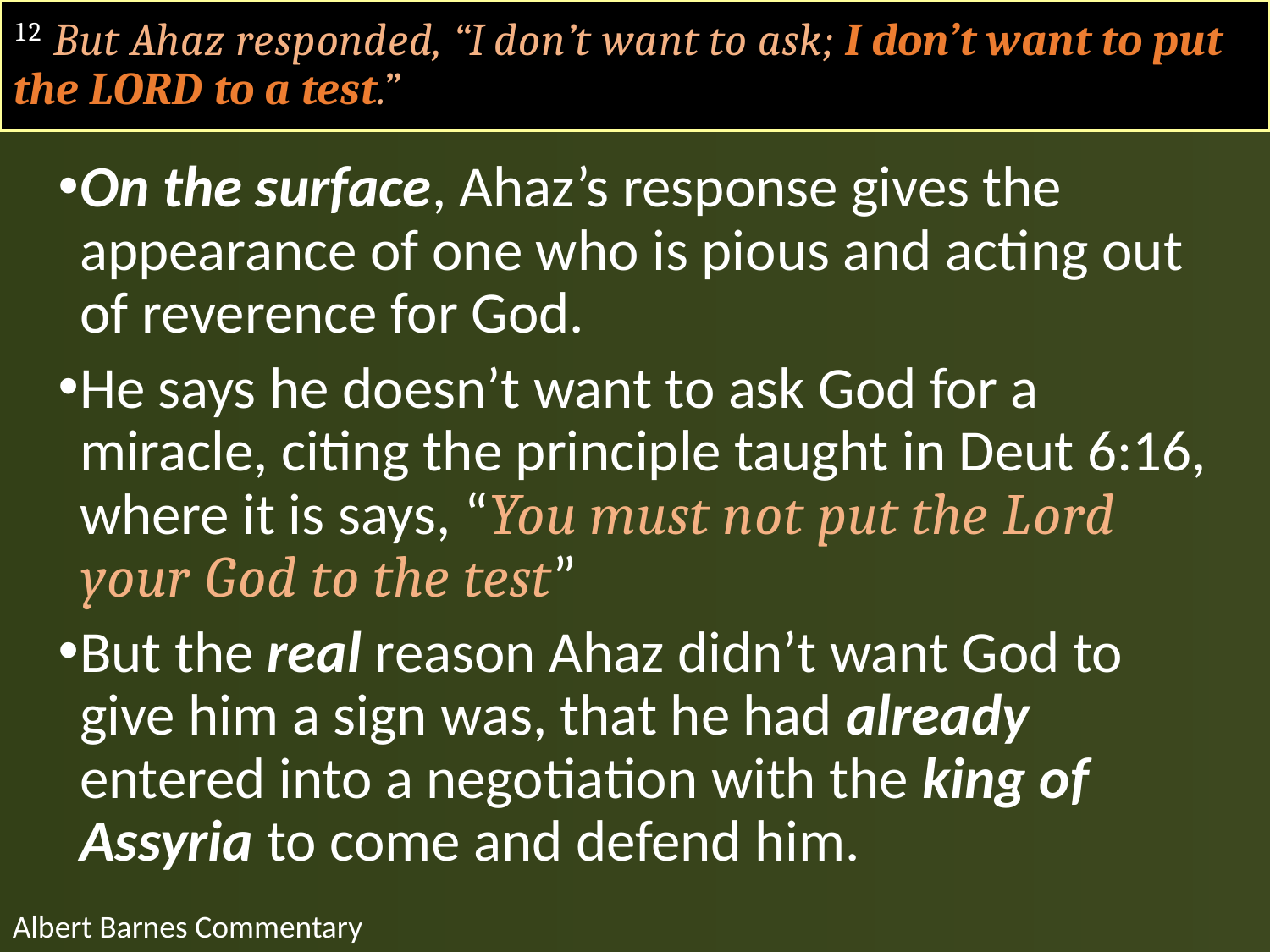

# 12 But Ahaz responded, “I don’t want to ask; I don’t want to put the LORD to a test.”
On the surface, Ahaz’s response gives the appearance of one who is pious and acting out of reverence for God.
He says he doesn’t want to ask God for a miracle, citing the principle taught in Deut 6:16, where it is says, “You must not put the Lord your God to the test”
But the real reason Ahaz didn’t want God to give him a sign was, that he had already entered into a negotiation with the king of Assyria to come and defend him.
Albert Barnes Commentary